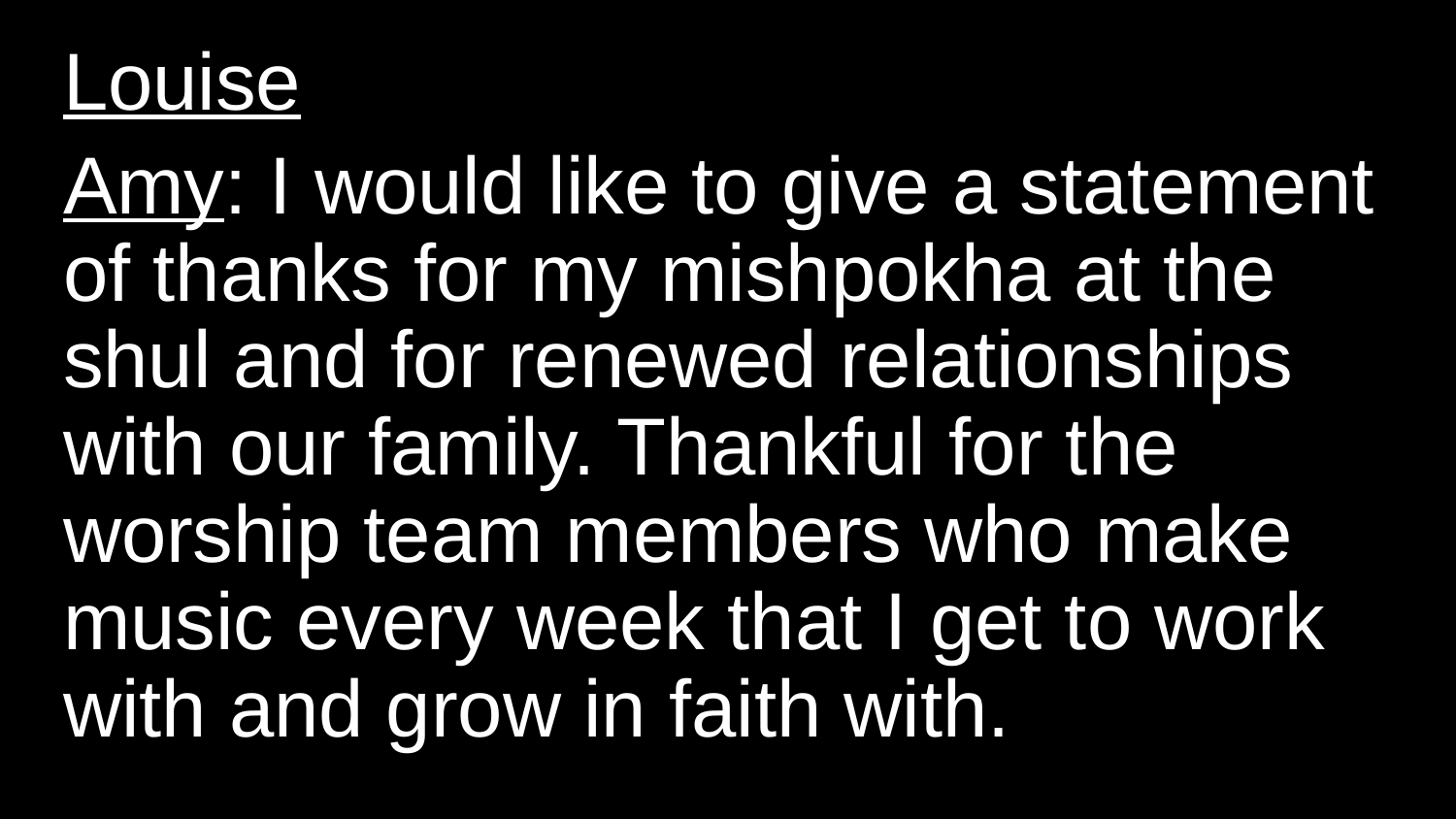

Louise
Amy: ​I would like to give a statement of thanks for my mishpokha at the shul and for renewed relationships with our family. Thankful for the worship team members who make music every week that I get to work with and grow in faith with.